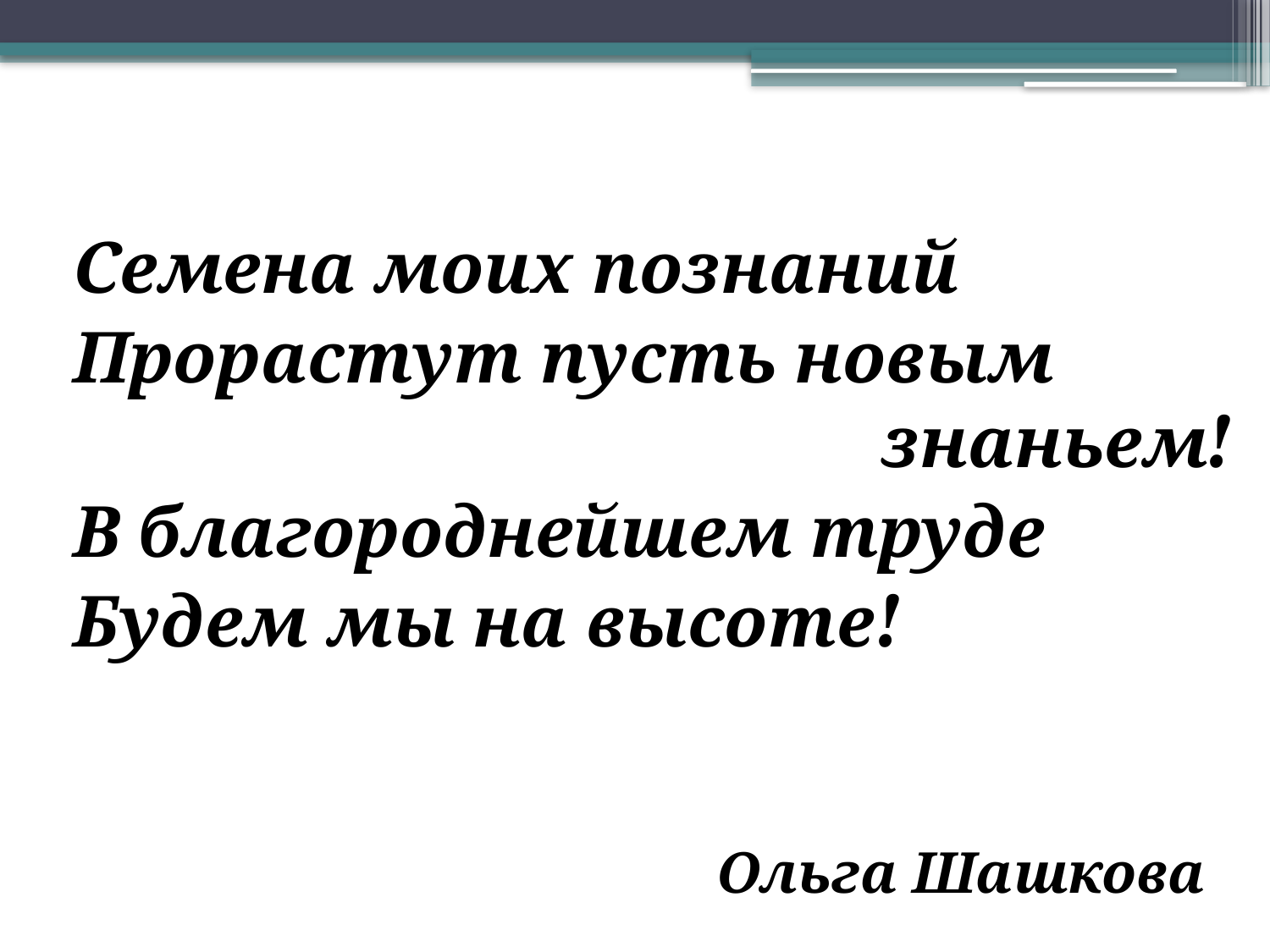

Семена моих познаний
Прорастут пусть новым
                                           знаньем!
В благороднейшем труде
Будем мы на высоте!

                                        Ольга Шашкова